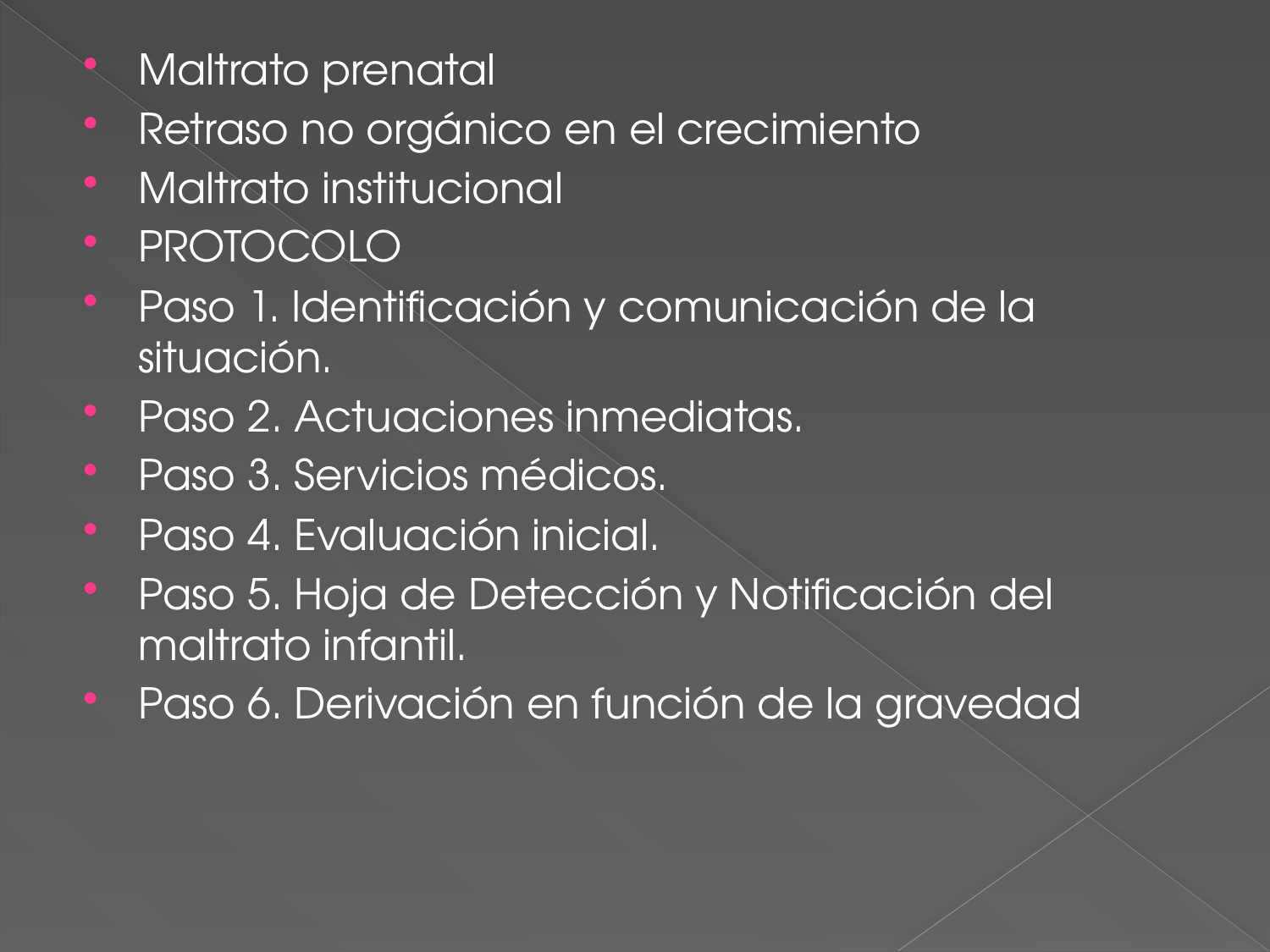

Maltrato prenatal
Retraso no orgánico en el crecimiento
Maltrato institucional
PROTOCOLO
Paso 1. Identificación y comunicación de la situación.
Paso 2. Actuaciones inmediatas.
Paso 3. Servicios médicos.
Paso 4. Evaluación inicial.
Paso 5. Hoja de Detección y Notificación del maltrato infantil.
Paso 6. Derivación en función de la gravedad